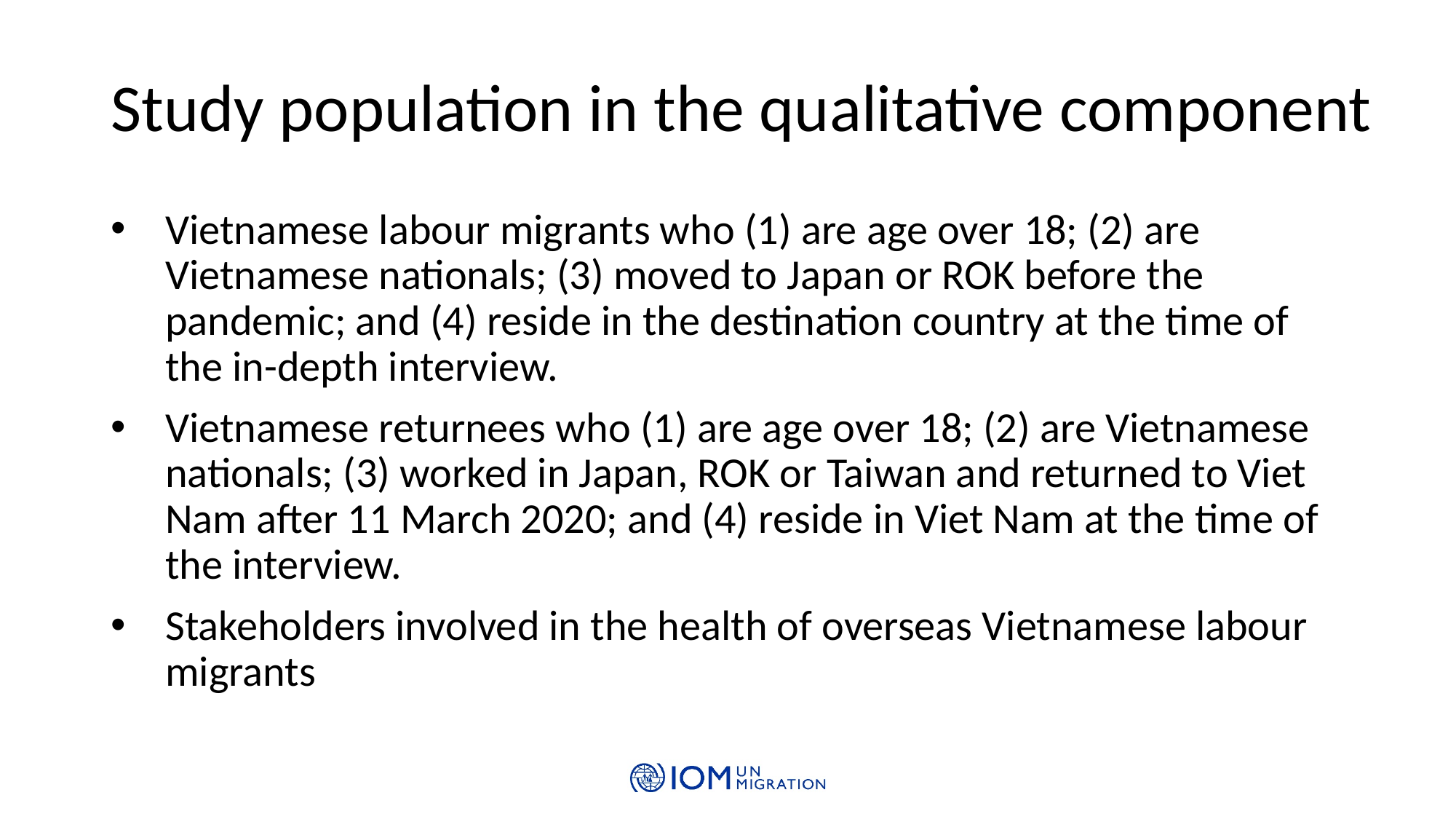

# Study population in the qualitative component
Vietnamese labour migrants who (1) are age over 18; (2) are Vietnamese nationals; (3) moved to Japan or ROK before the pandemic; and (4) reside in the destination country at the time of the in-depth interview.
Vietnamese returnees who (1) are age over 18; (2) are Vietnamese nationals; (3) worked in Japan, ROK or Taiwan and returned to Viet Nam after 11 March 2020; and (4) reside in Viet Nam at the time of the interview.
Stakeholders involved in the health of overseas Vietnamese labour migrants